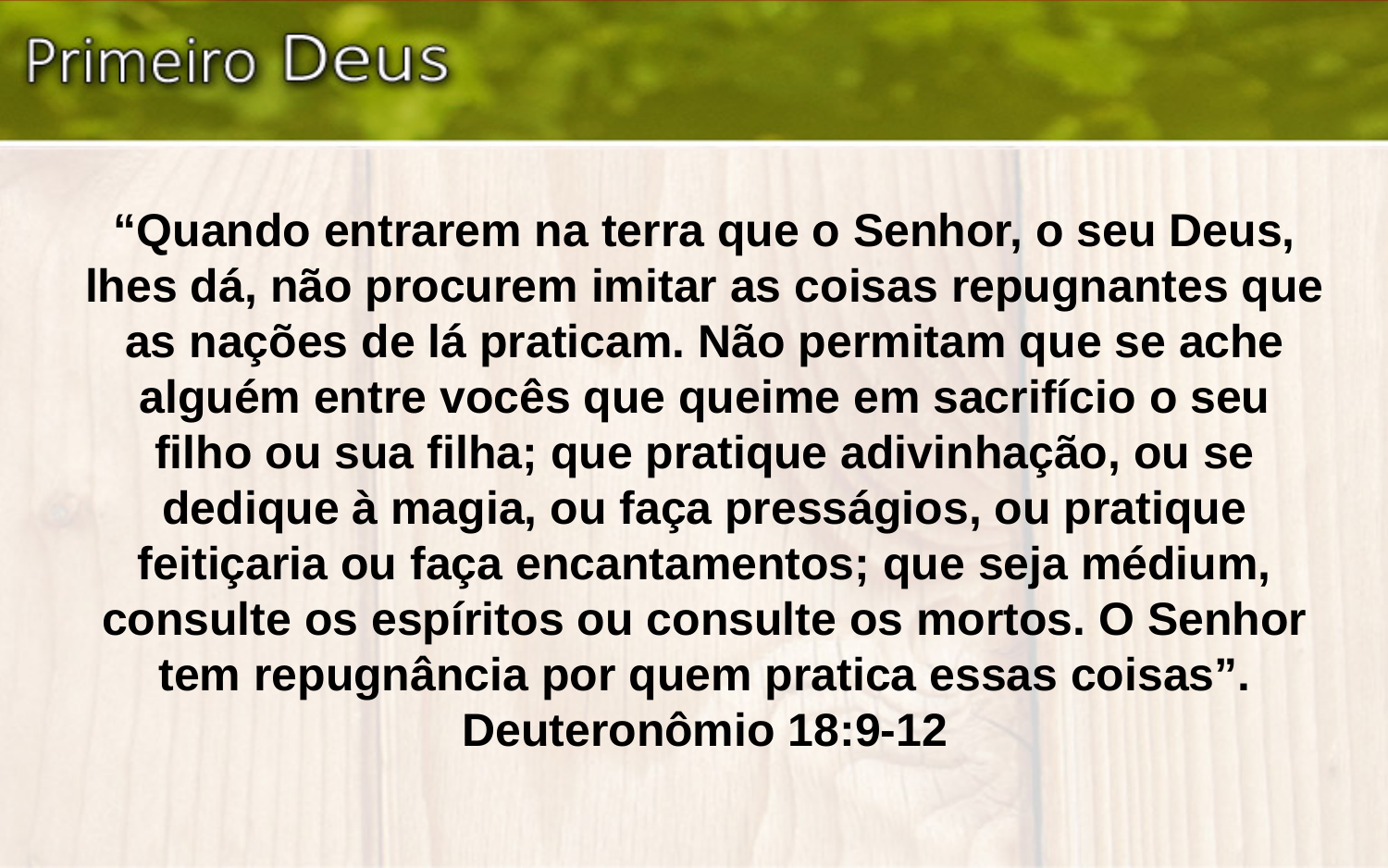

“Quando entrarem na terra que o Senhor, o seu Deus, lhes dá, não procurem imitar as coisas repugnantes que as nações de lá praticam. Não permitam que se ache alguém entre vocês que queime em sacrifício o seu filho ou sua filha; que pratique adivinhação, ou se dedique à magia, ou faça presságios, ou pratique feitiçaria ou faça encantamentos; que seja médium, consulte os espíritos ou consulte os mortos. O Senhor tem repugnância por quem pratica essas coisas”.
Deuteronômio 18:9-12